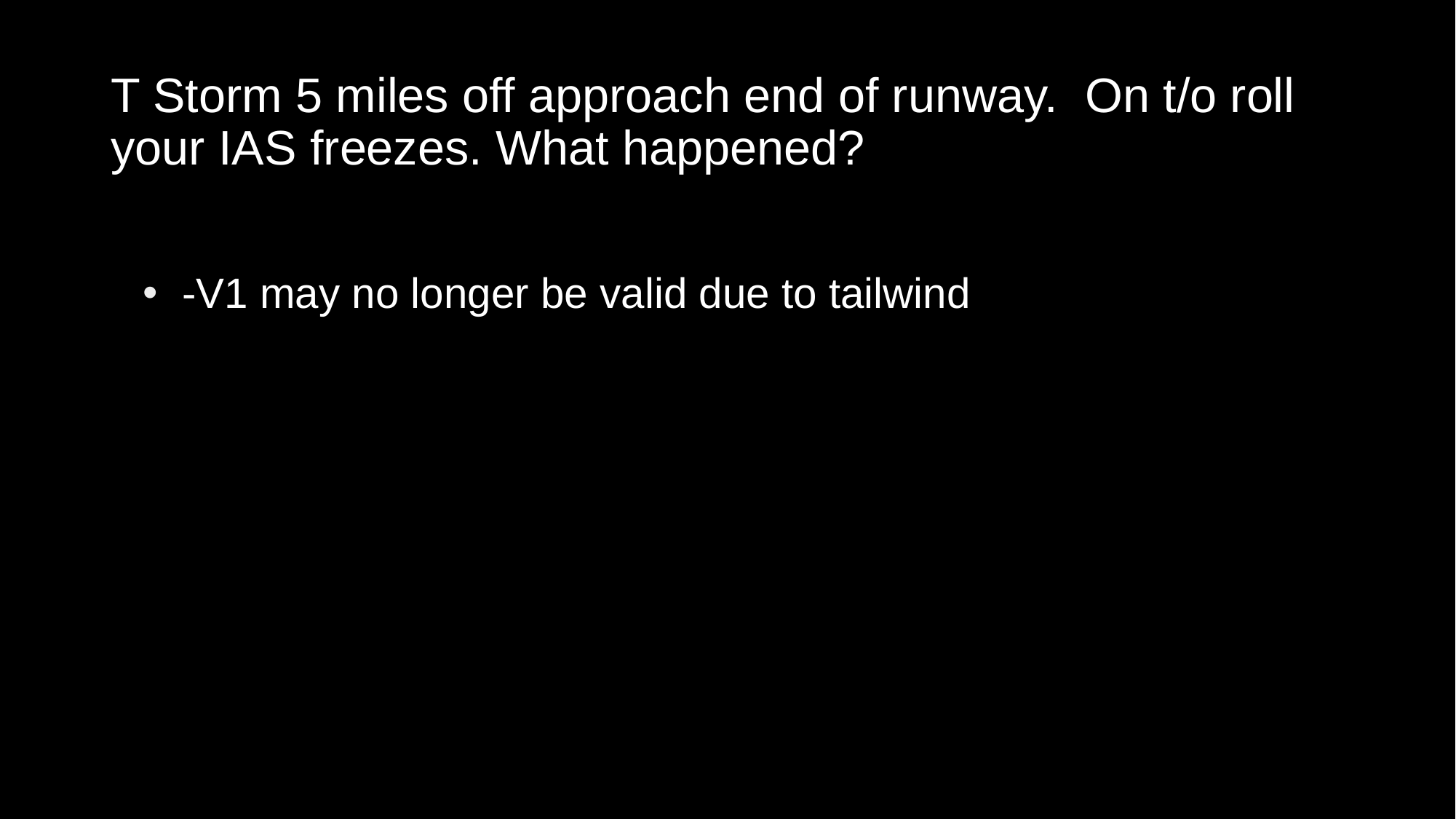

# T Storm 5 miles off approach end of runway.  On t/o roll your IAS freezes. What happened?
 -V1 may no longer be valid due to tailwind